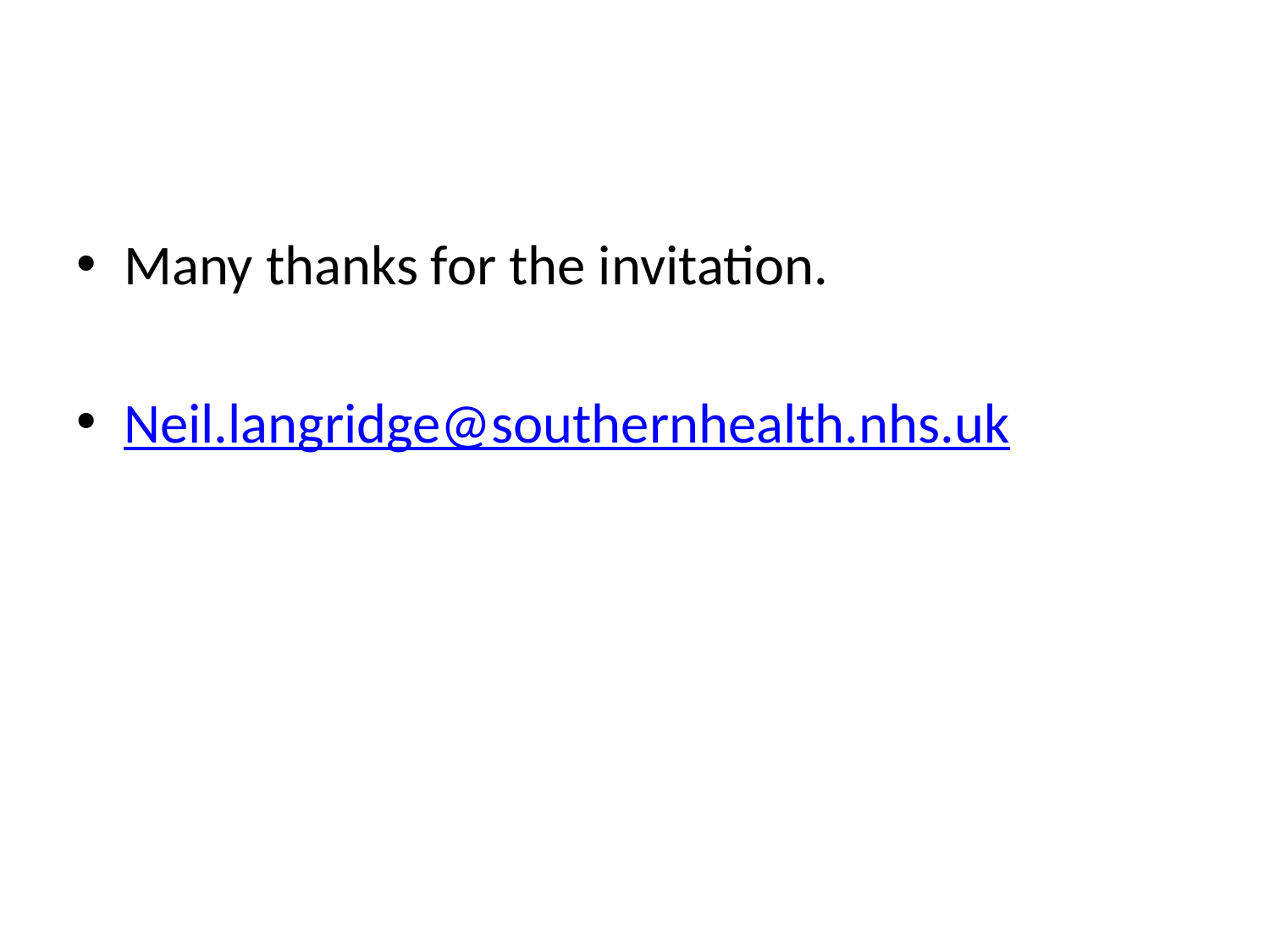

#
Many thanks for the invitation.

Neil.langridge@southernhealth.nhs.uk